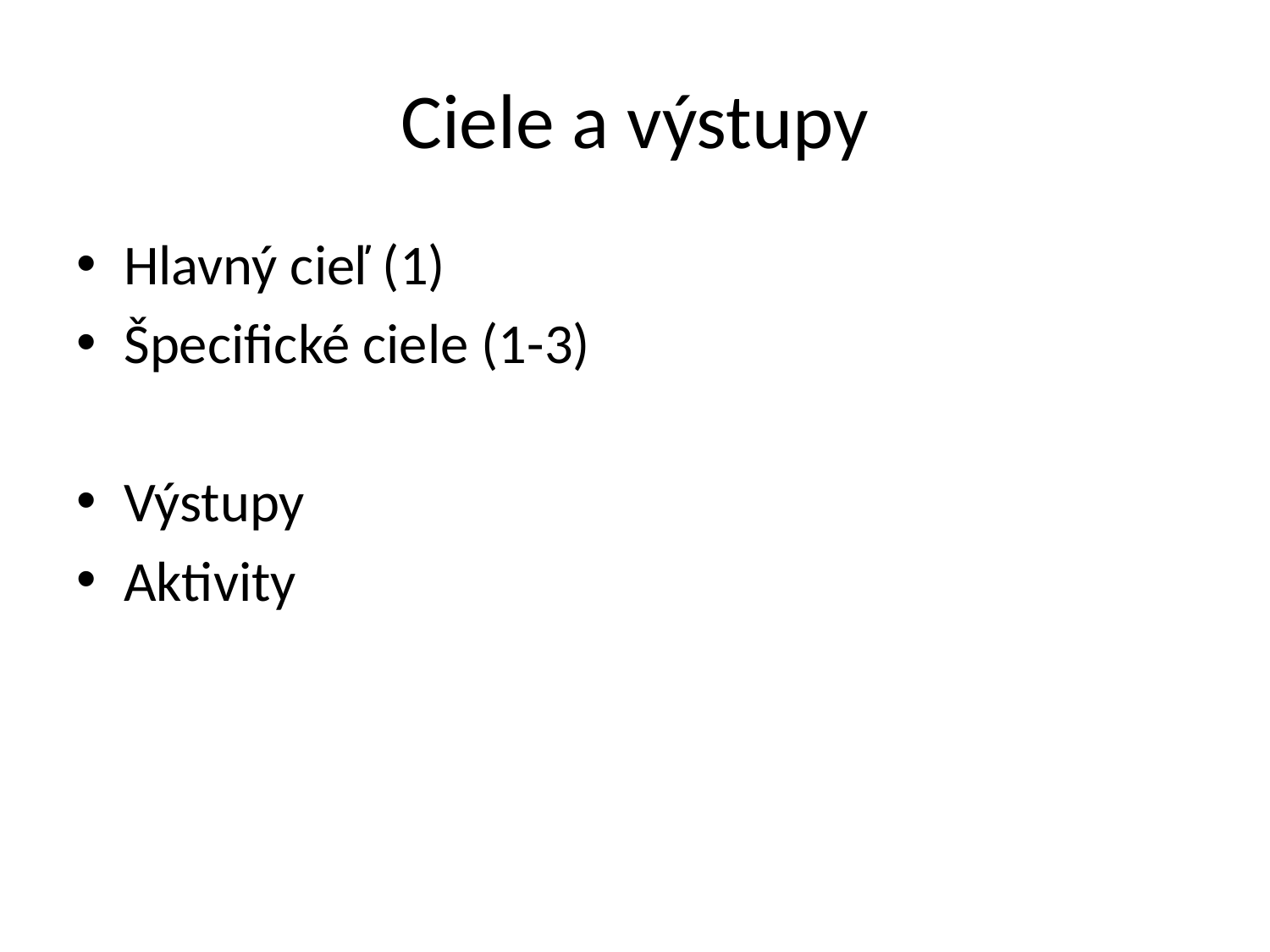

# Ciele a výstupy
Hlavný cieľ (1)
Špecifické ciele (1-3)

Výstupy
Aktivity